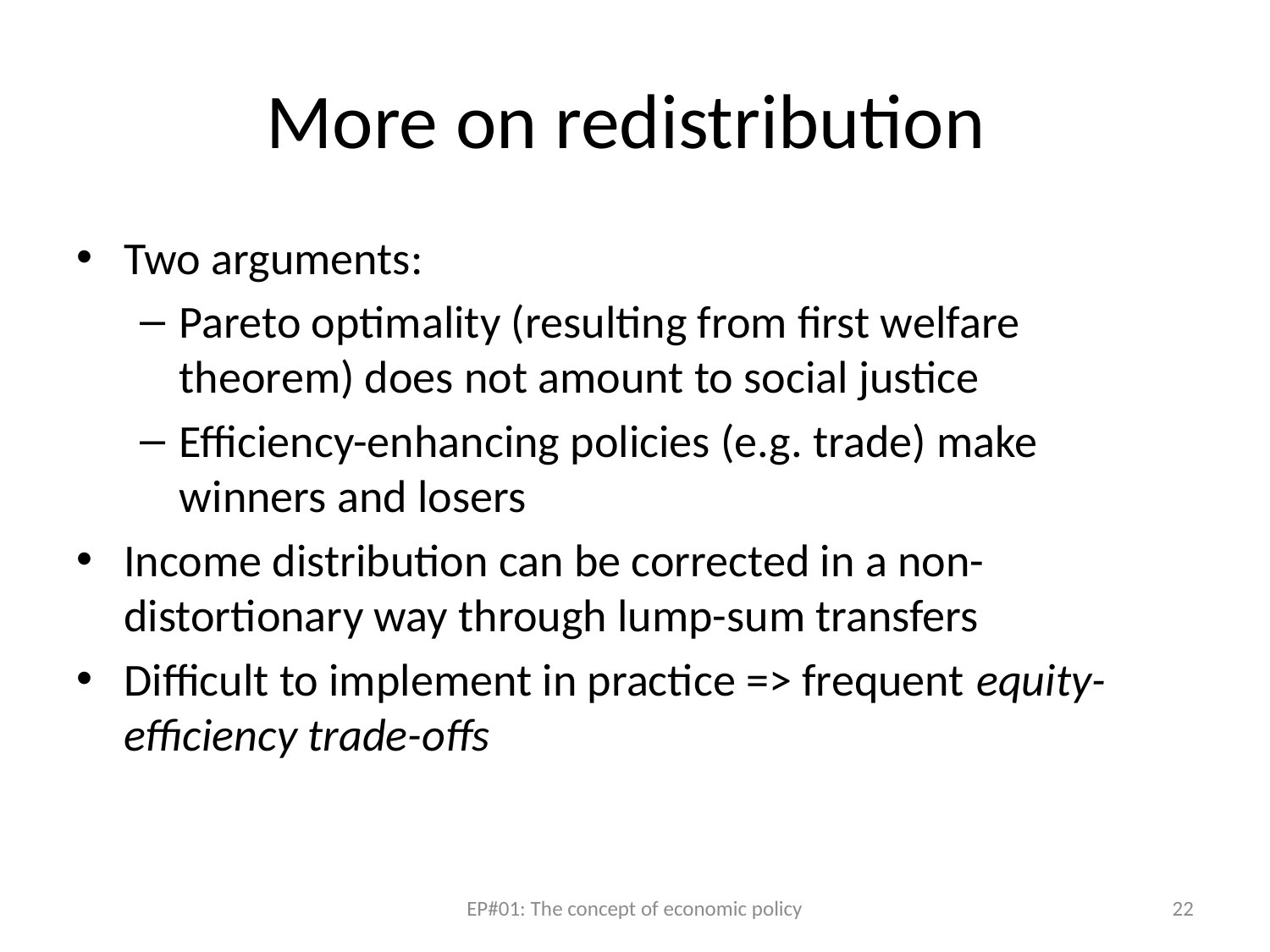

# More on redistribution
Two arguments:
Pareto optimality (resulting from first welfare theorem) does not amount to social justice
Efficiency-enhancing policies (e.g. trade) make winners and losers
Income distribution can be corrected in a non-distortionary way through lump-sum transfers
Difficult to implement in practice => frequent equity-efficiency trade-offs

EP#01: The concept of economic policy
22